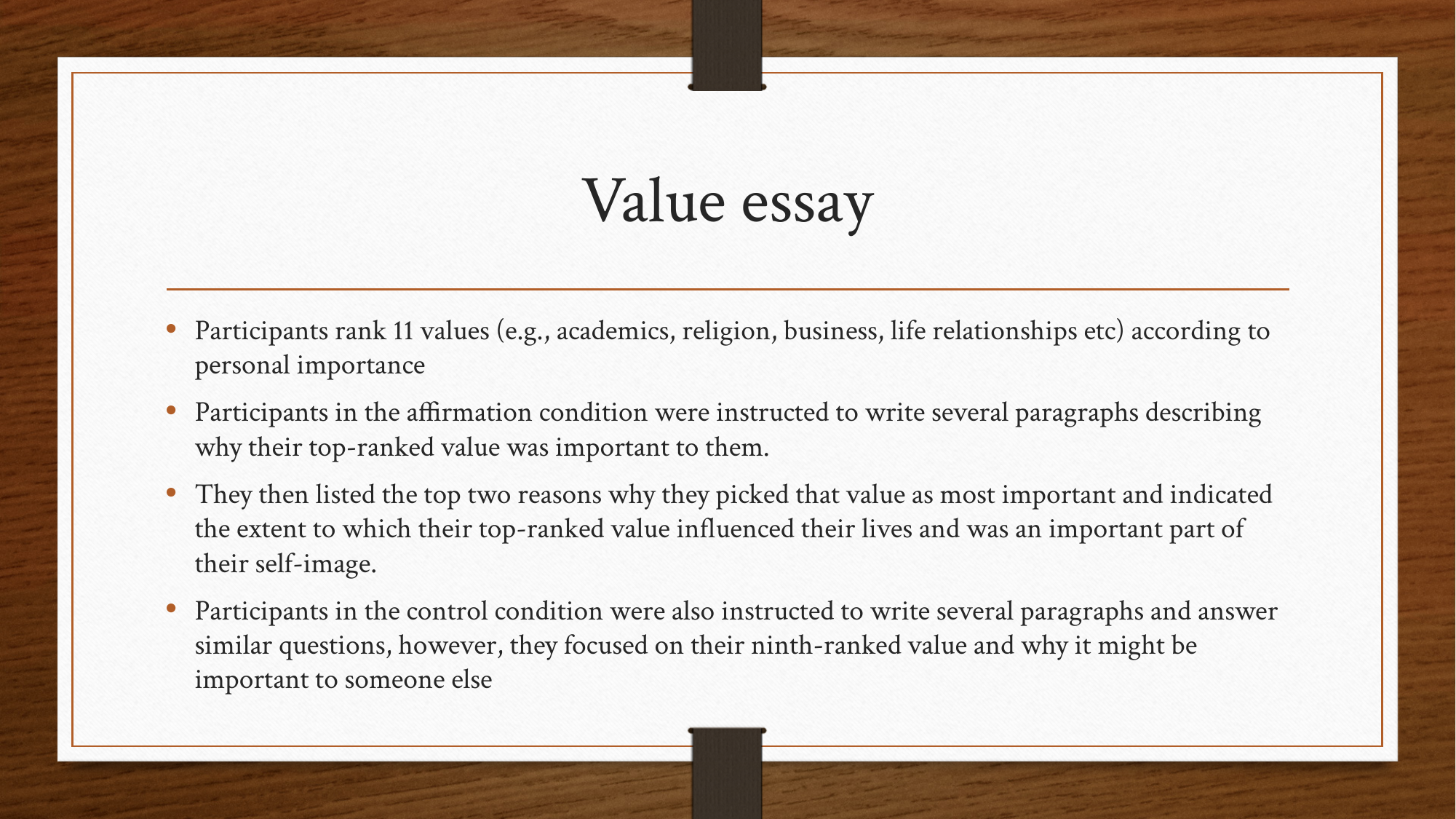

# Value essay
Participants rank 11 values (e.g., academics, religion, business, life relationships etc) according to personal importance
Participants in the affirmation condition were instructed to write several paragraphs describing why their top-ranked value was important to them.
They then listed the top two reasons why they picked that value as most important and indicated the extent to which their top-ranked value influenced their lives and was an important part of their self-image.
Participants in the control condition were also instructed to write several paragraphs and answer similar questions, however, they focused on their ninth-ranked value and why it might be important to someone else